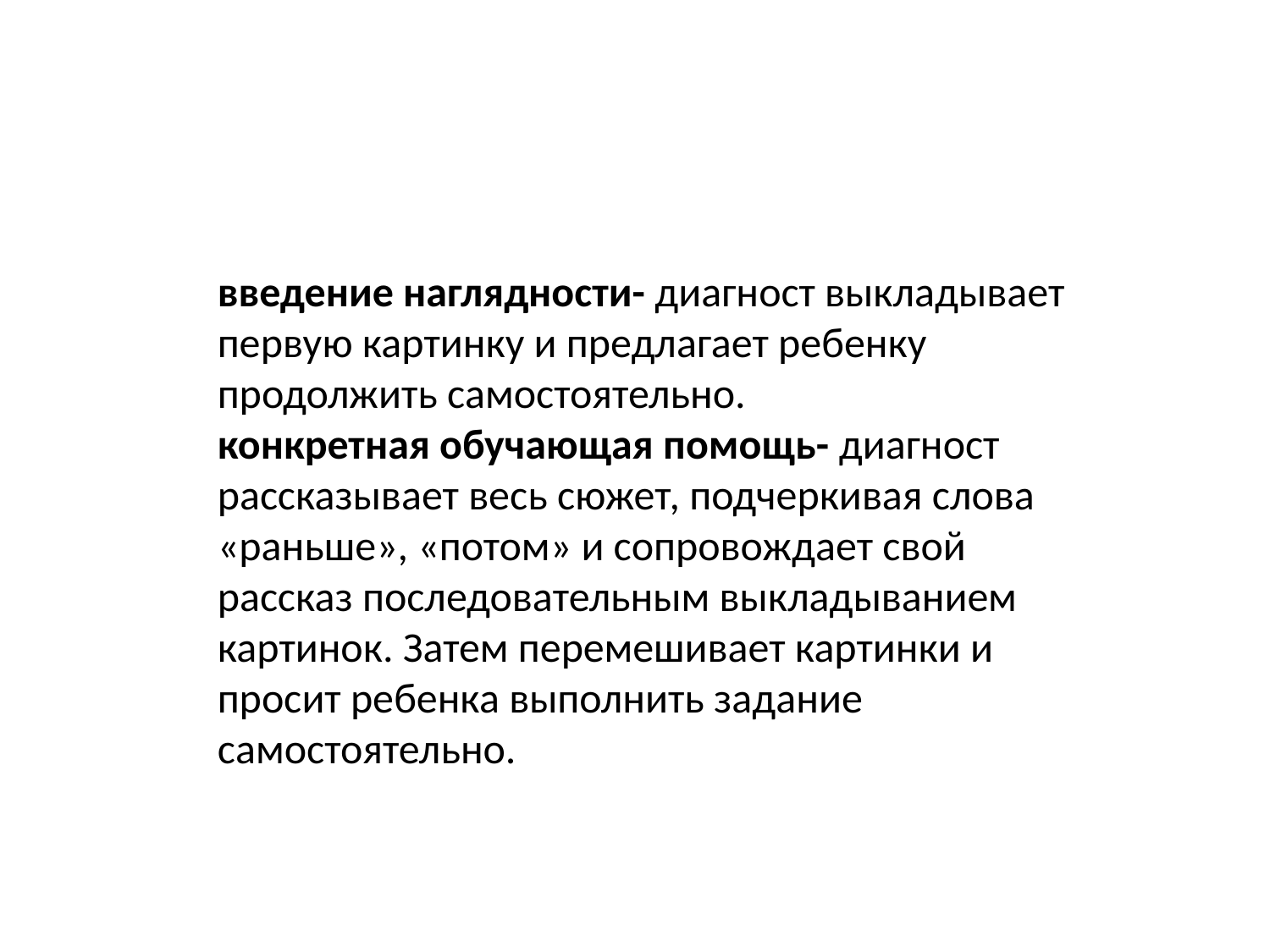

введение наглядности- диагност выкладывает первую картинку и предлагает ребенку продолжить самостоятельно.
конкретная обучающая помощь- диагност рассказывает весь сюжет, подчеркивая слова «раньше», «потом» и сопровождает свой рассказ последовательным выкладыванием картинок. Затем перемешивает картинки и просит ребенка выполнить задание самостоятельно.